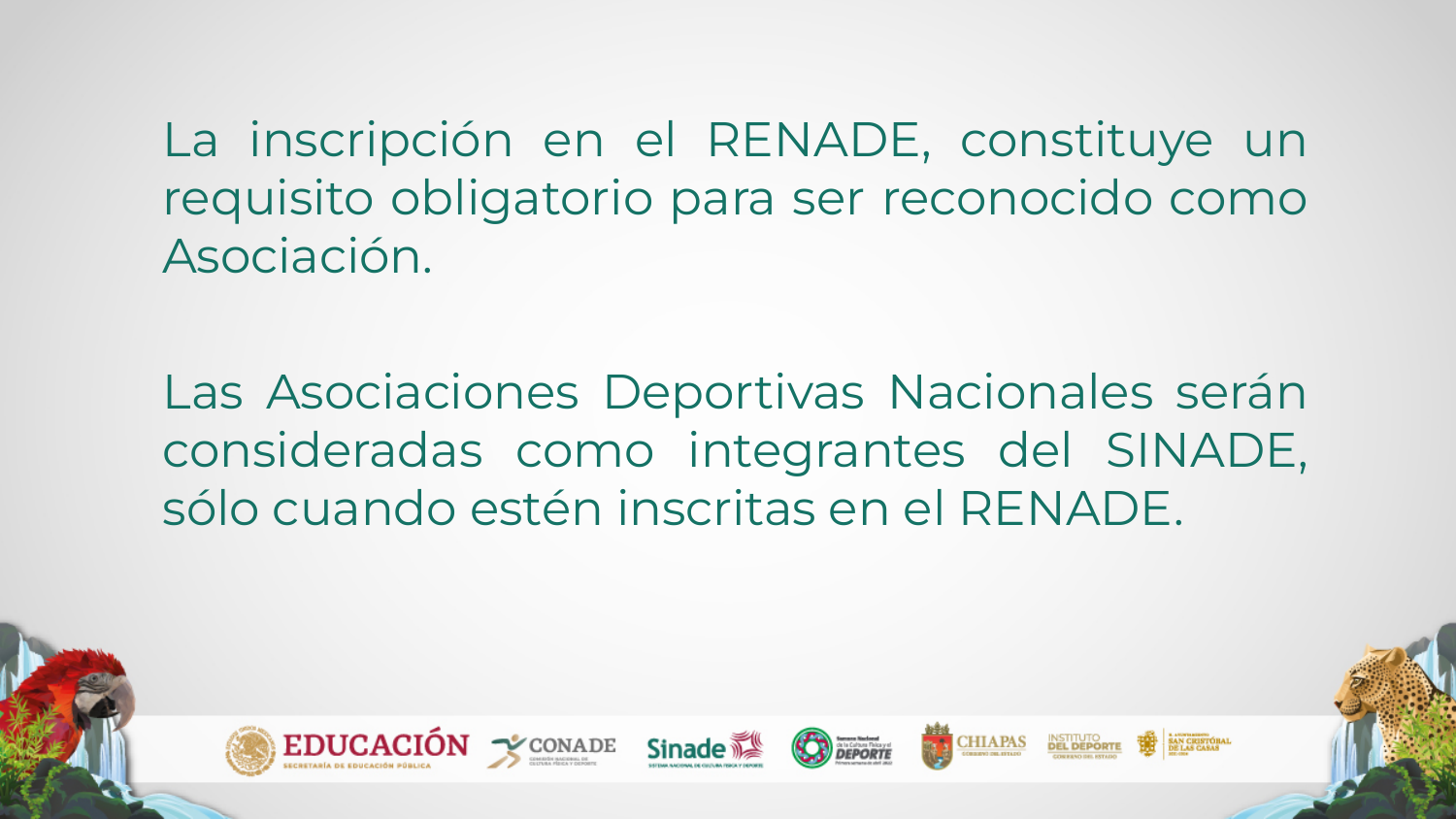

La inscripción en el RENADE, constituye un requisito obligatorio para ser reconocido como Asociación.

Las Asociaciones Deportivas Nacionales serán consideradas como integrantes del SINADE, sólo cuando estén inscritas en el RENADE.